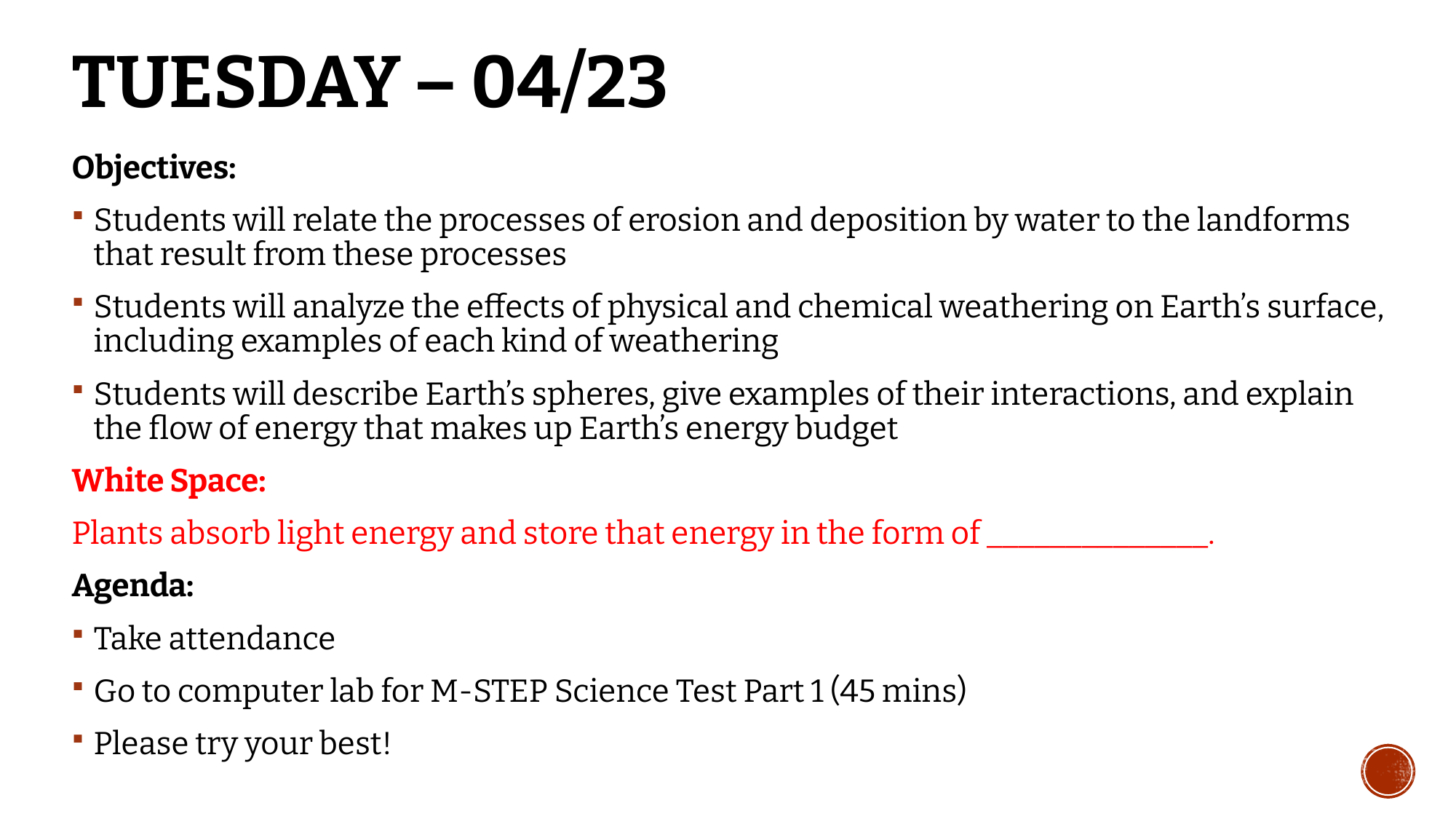

# Tuesday – 04/23
Objectives:
Students will relate the processes of erosion and deposition by water to the landforms that result from these processes
Students will analyze the effects of physical and chemical weathering on Earth’s surface, including examples of each kind of weathering
Students will describe Earth’s spheres, give examples of their interactions, and explain the flow of energy that makes up Earth’s energy budget
White Space:
Plants absorb light energy and store that energy in the form of ______________.
Agenda:
Take attendance
Go to computer lab for M-STEP Science Test Part 1 (45 mins)
Please try your best!